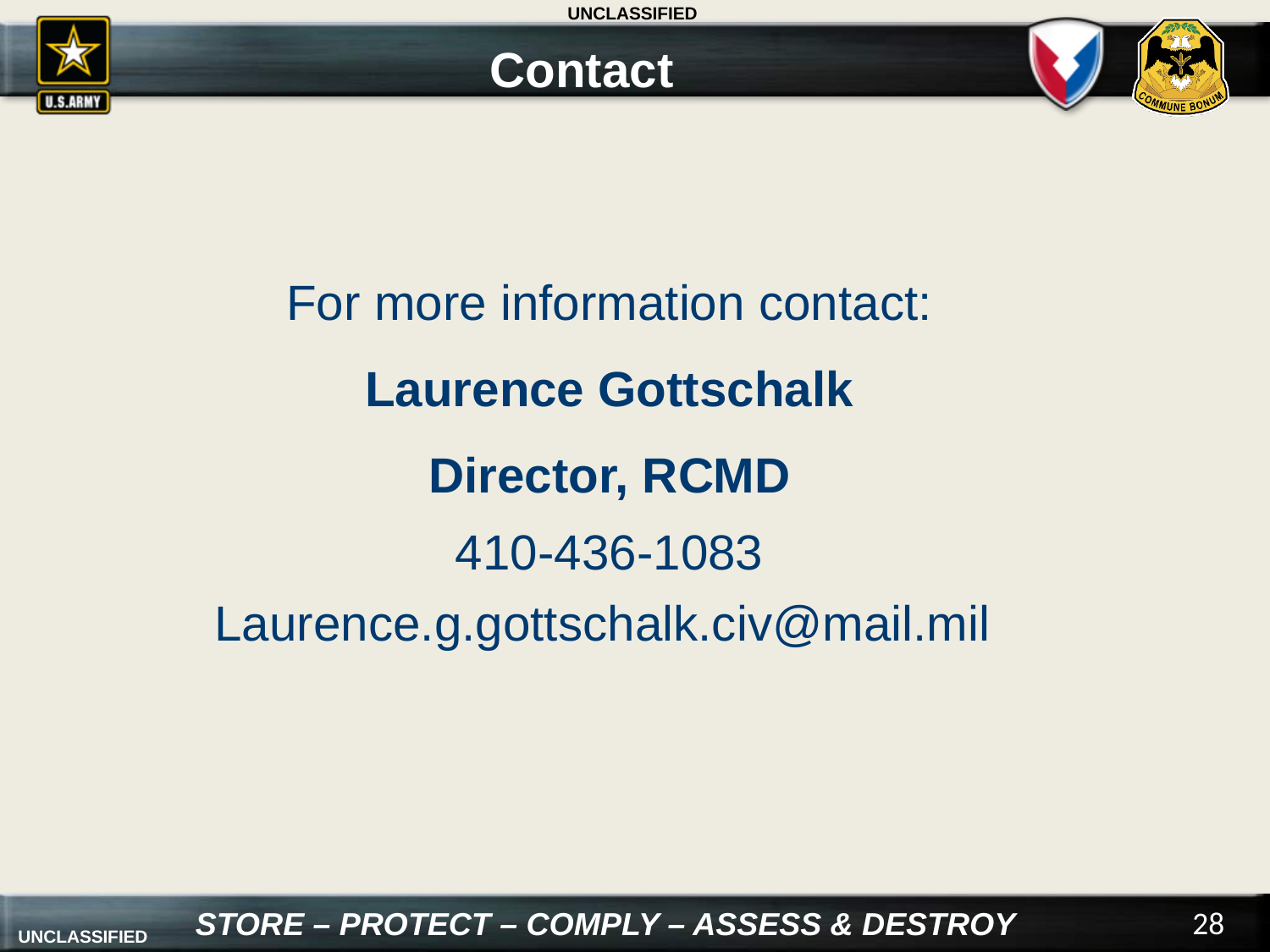

Contact
For more information contact:
Laurence Gottschalk
Director, RCMD
410-436-1083
Laurence.g.gottschalk.civ@mail.mil

28
STORE – PROTECT – COMPLY – ASSESS & DESTROY